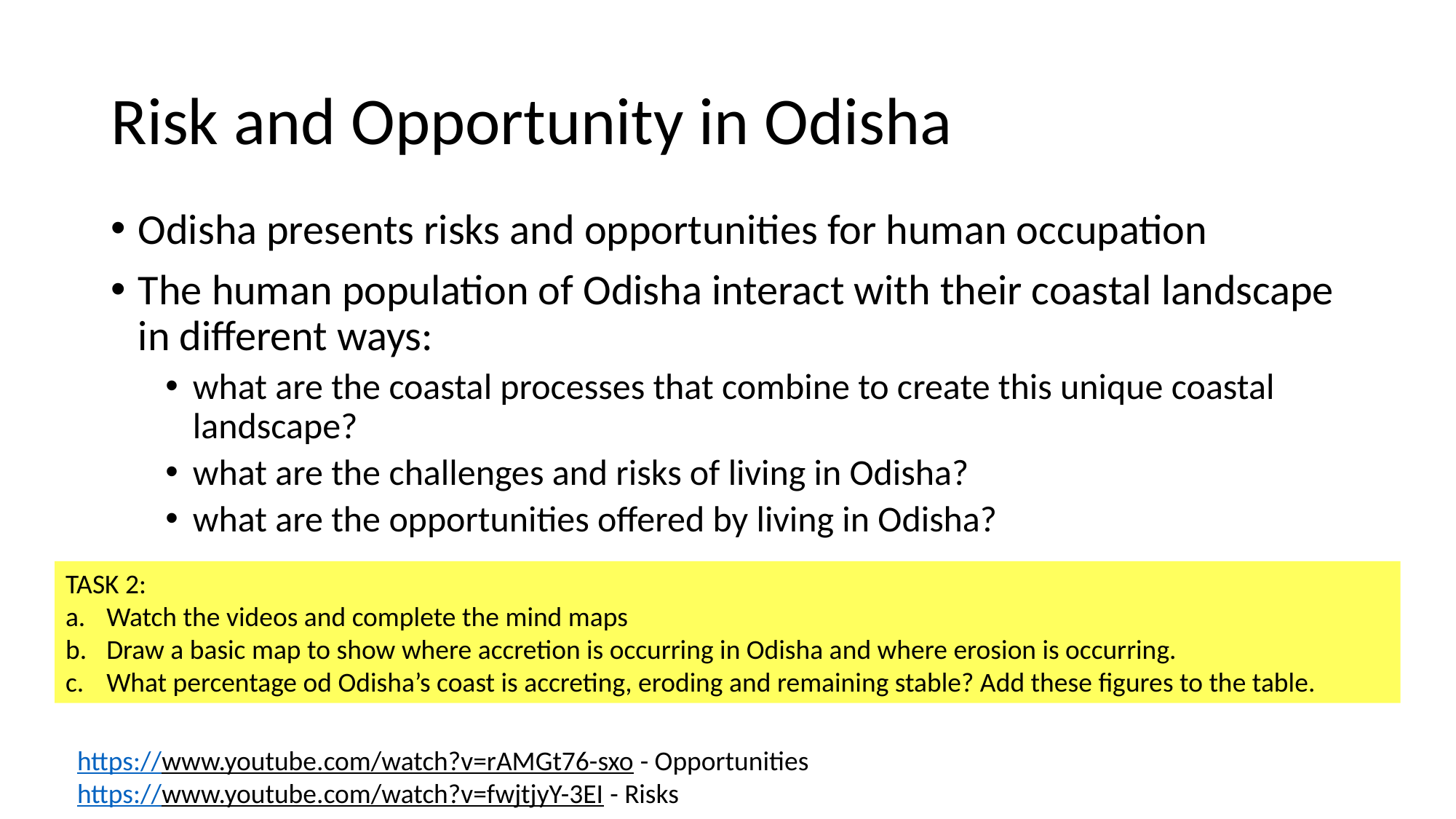

# Risk and Opportunity in Odisha
Odisha presents risks and opportunities for human occupation
The human population of Odisha interact with their coastal landscape in different ways:
what are the coastal processes that combine to create this unique coastal landscape?
what are the challenges and risks of living in Odisha?
what are the opportunities offered by living in Odisha?

TASK 2:
Watch the videos and complete the mind maps
Draw a basic map to show where accretion is occurring in Odisha and where erosion is occurring.
What percentage od Odisha’s coast is accreting, eroding and remaining stable? Add these figures to the table.
https://www.youtube.com/watch?v=rAMGt76-sxo - Opportunities
https://www.youtube.com/watch?v=fwjtjyY-3EI - Risks